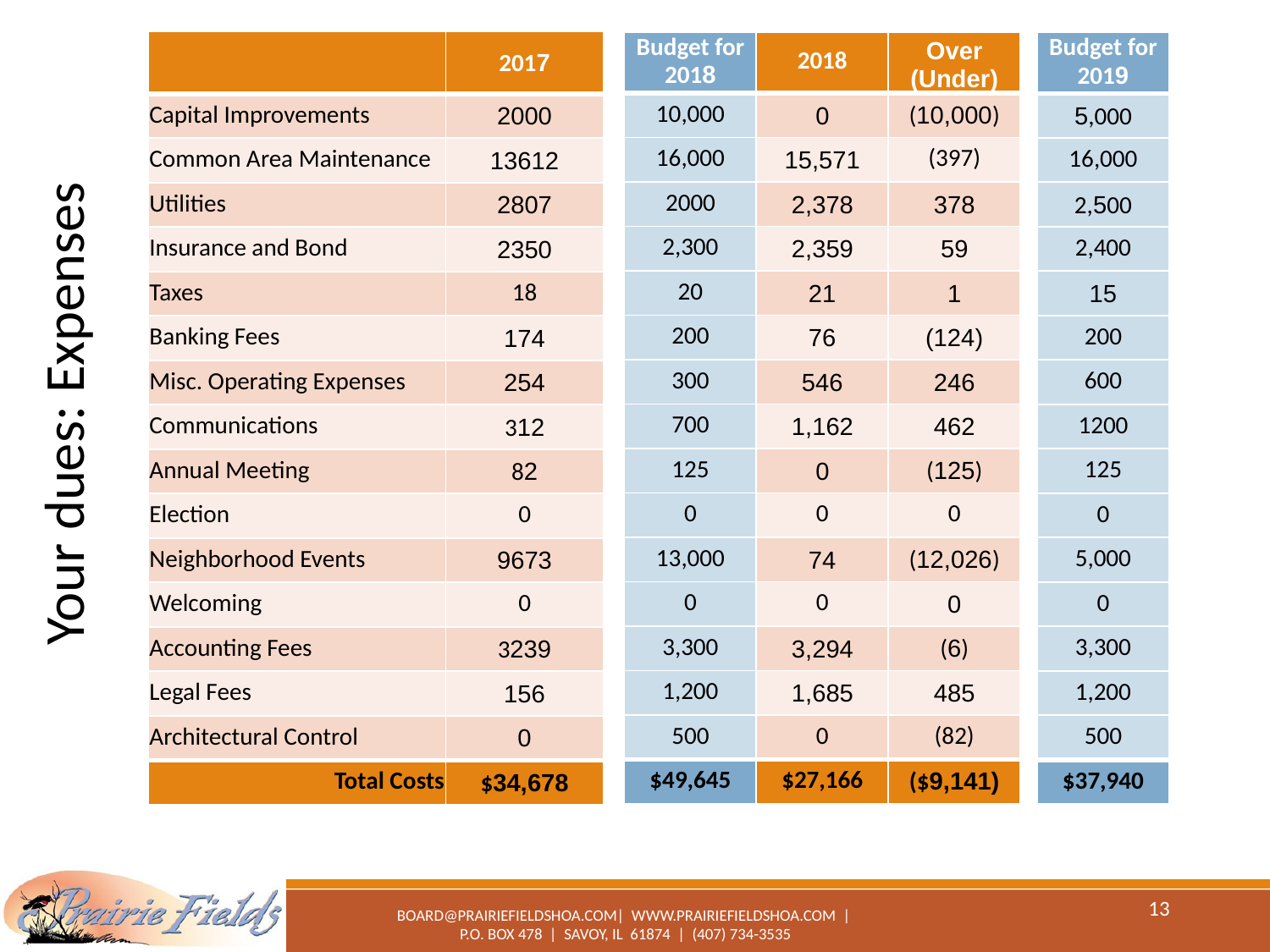

|  | 2017 |
| --- | --- |
| Capital Improvements | 2000 |
| Common Area Maintenance | 13612 |
| Utilities | 2807 |
| Insurance and Bond | 2350 |
| Taxes | 18 |
| Banking Fees | 174 |
| Misc. Operating Expenses | 254 |
| Communications | 312 |
| Annual Meeting | 82 |
| Election | 0 |
| Neighborhood Events | 9673 |
| Welcoming | 0 |
| Accounting Fees | 3239 |
| Legal Fees | 156 |
| Architectural Control | 0 |
| Total Costs | $34,678 |
| Budget for 2018 | 2018 | Over (Under) |
| --- | --- | --- |
| 10,000 | 0 | (10,000) |
| 16,000 | 15,571 | (397) |
| 2000 | 2,378 | 378 |
| 2,300 | 2,359 | 59 |
| 20 | 21 | 1 |
| 200 | 76 | (124) |
| 300 | 546 | 246 |
| 700 | 1,162 | 462 |
| 125 | 0 | (125) |
| 0 | 0 | 0 |
| 13,000 | 74 | (12,026) |
| 0 | 0 | 0 |
| 3,300 | 3,294 | (6) |
| 1,200 | 1,685 | 485 |
| 500 | 0 | (82) |
| $49,645 | $27,166 | ($9,141) |
| Budget for 2019 |
| --- |
| 5,000 |
| 16,000 |
| 2,500 |
| 2,400 |
| 15 |
| 200 |
| 600 |
| 1200 |
| 125 |
| 0 |
| 5,000 |
| 0 |
| 3,300 |
| 1,200 |
| 500 |
| $37,940 |
Your dues: Expenses
13